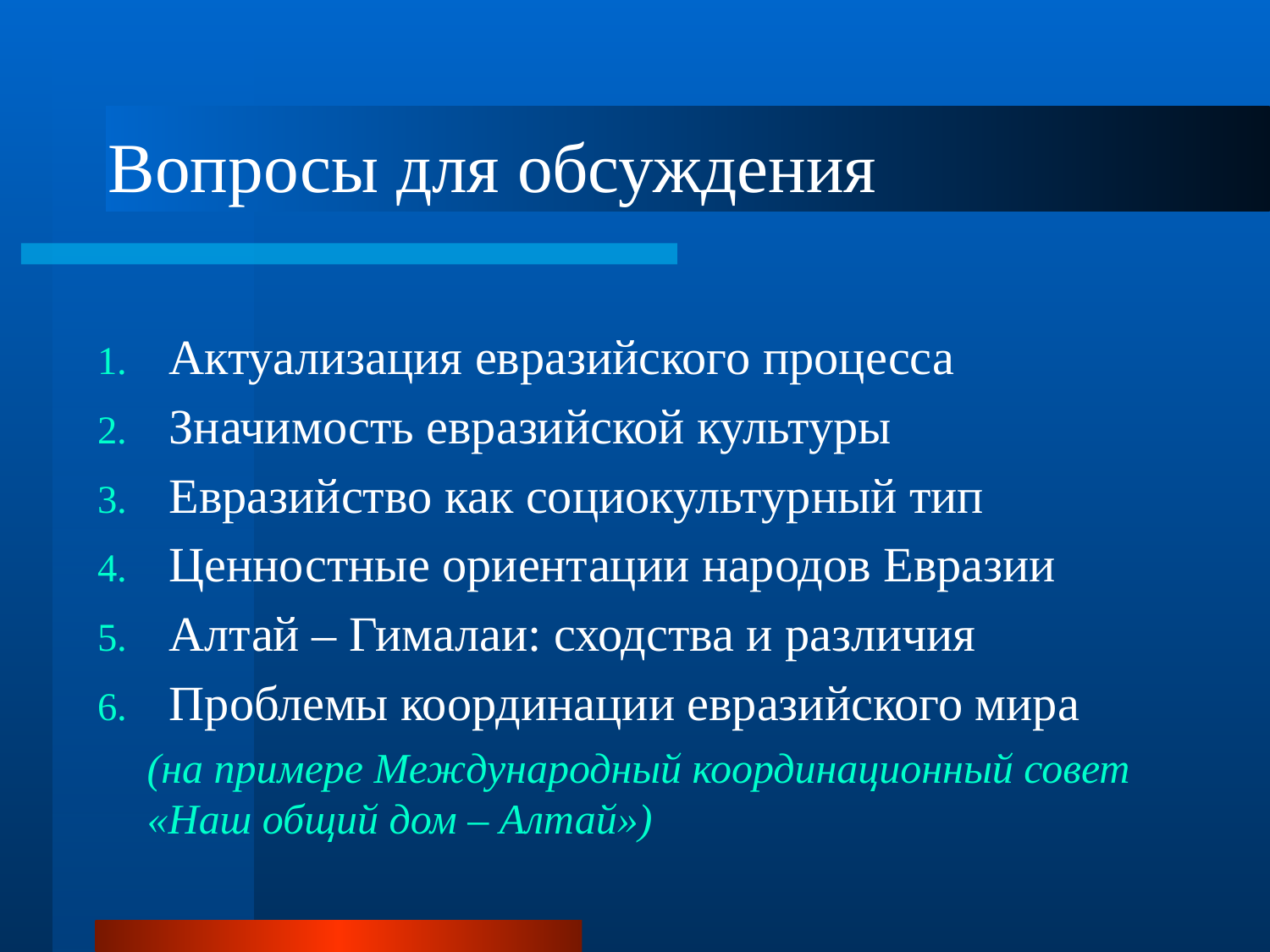

# Вопросы для обсуждения

Актуализация евразийского процесса
Значимость евразийской культуры
Евразийство как социокультурный тип
Ценностные ориентации народов Евразии
Алтай – Гималаи: сходства и различия
Проблемы координации евразийского мира
(на примере Международный координационный совет
«Наш общий дом – Алтай»)